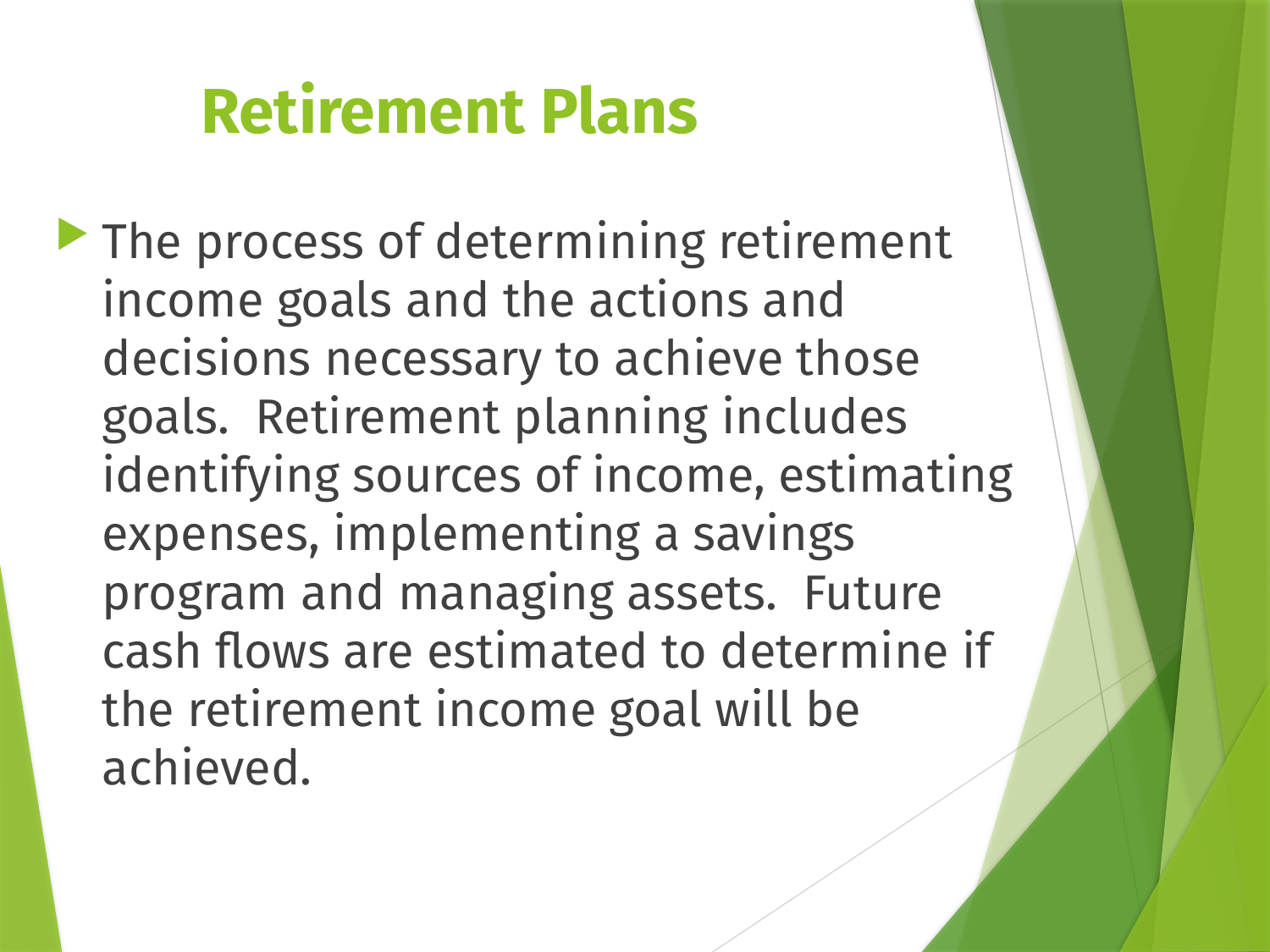

# Retirement Plans
The process of determining retirement income goals and the actions and decisions necessary to achieve those goals.  Retirement planning includes identifying sources of income, estimating expenses, implementing a savings program and managing assets.  Future cash flows are estimated to determine if the retirement income goal will be achieved.